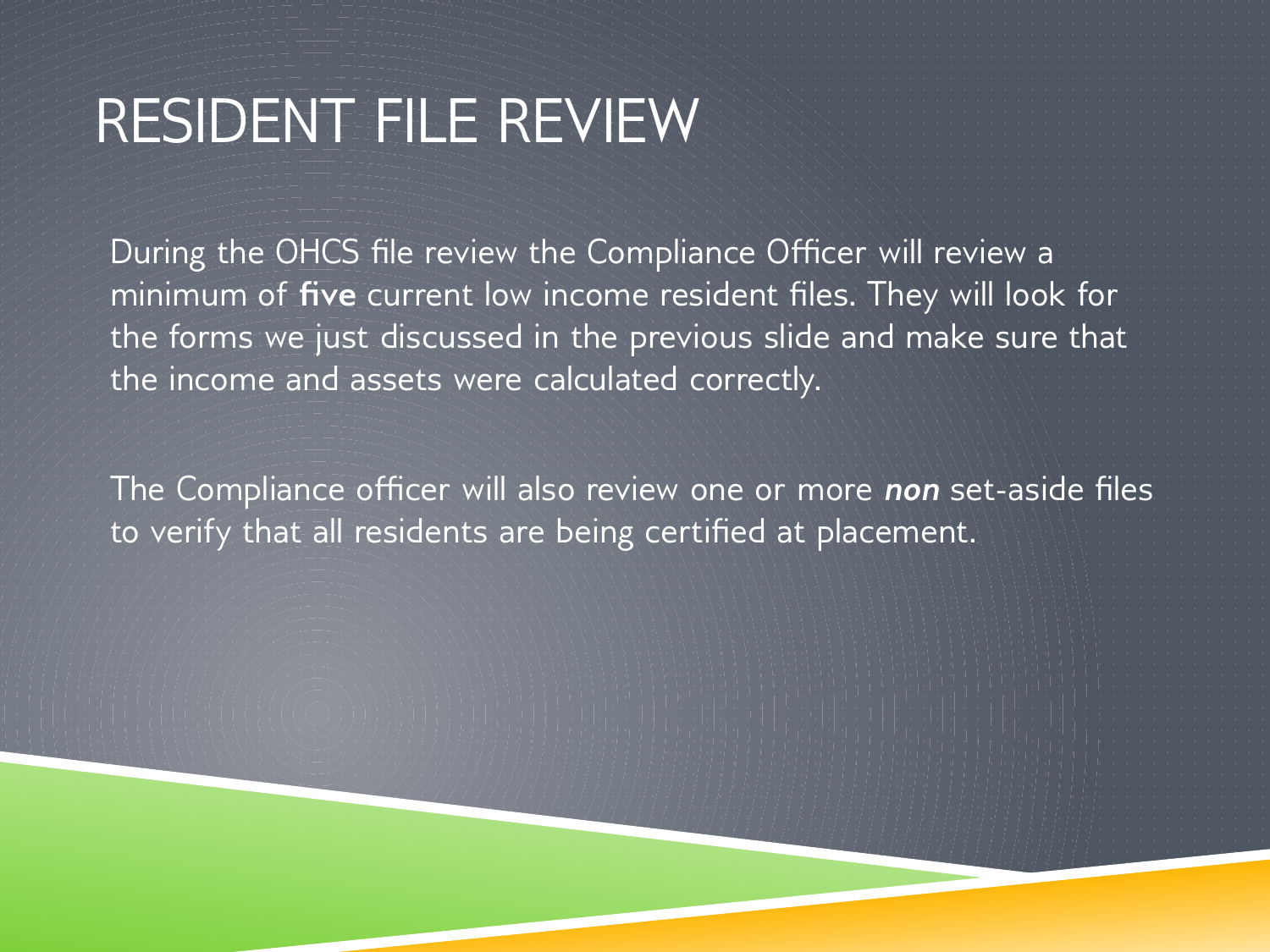

# Resident File Review
During the OHCS file review the Compliance Officer will review a minimum of five current low income resident files. They will look for the forms we just discussed in the previous slide and make sure that the income and assets were calculated correctly.

The Compliance officer will also review one or more non set-aside files to verify that all residents are being certified at placement.